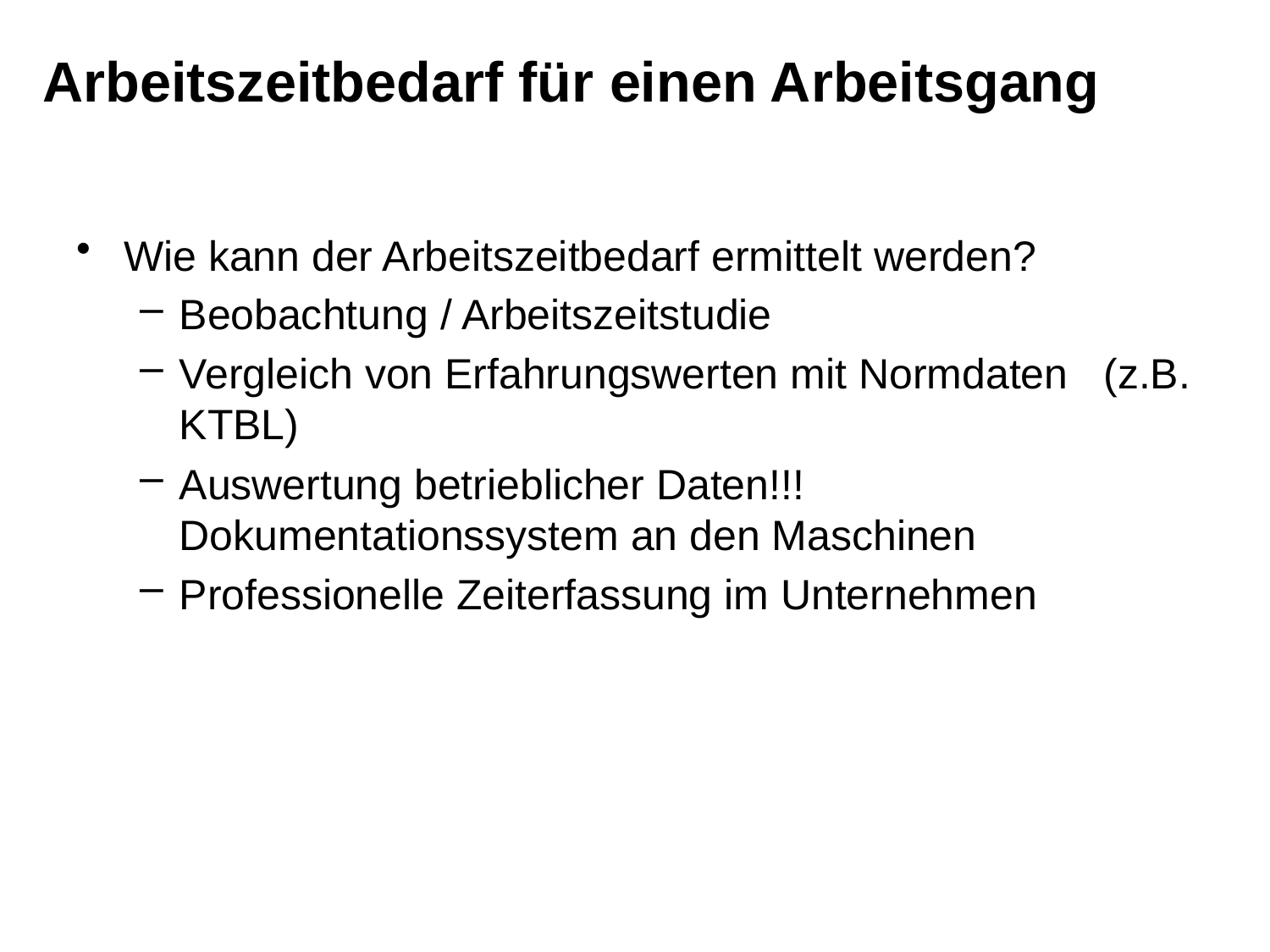

# Arbeitszeitbedarf für einen Arbeitsgang
Wie kann der Arbeitszeitbedarf ermittelt werden?
Beobachtung / Arbeitszeitstudie
Vergleich von Erfahrungswerten mit Normdaten   (z.B. KTBL)
Auswertung betrieblicher Daten!!! Dokumentationssystem an den Maschinen
Professionelle Zeiterfassung im Unternehmen